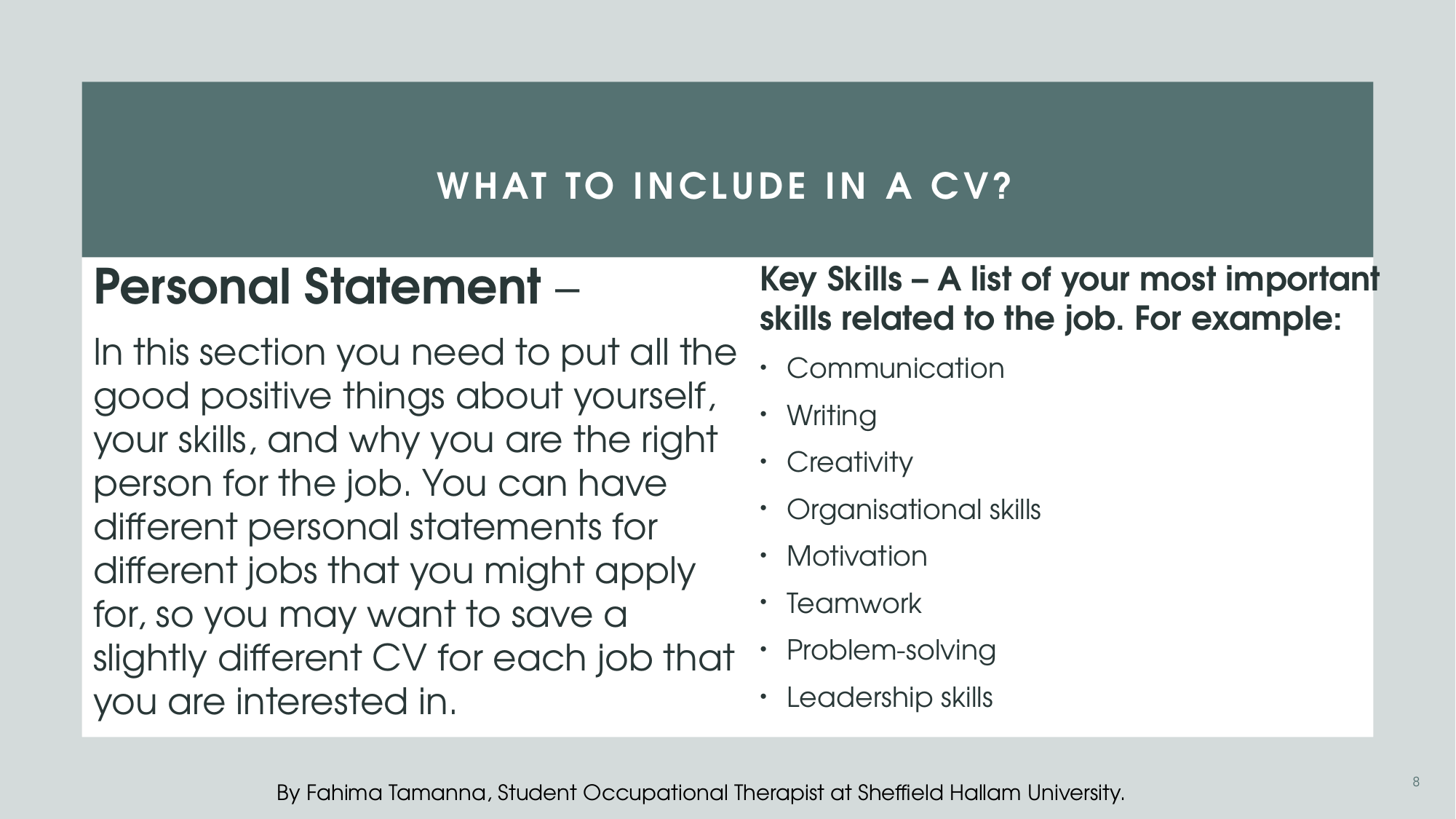

# What to Include in a CV?
Personal Statement –
In this section you need to put all the good positive things about yourself, your skills, and why you are the right person for the job. You can have different personal statements for different jobs that you might apply for, so you may want to save a slightly different CV for each job that you are interested in.

Key Skills – A list of your most important skills related to the job. For example:
Communication
Writing
Creativity
Organisational skills
Motivation
Teamwork
Problem-solving
Leadership skills

8
By Fahima Tamanna, Student Occupational Therapist at Sheffield Hallam University.